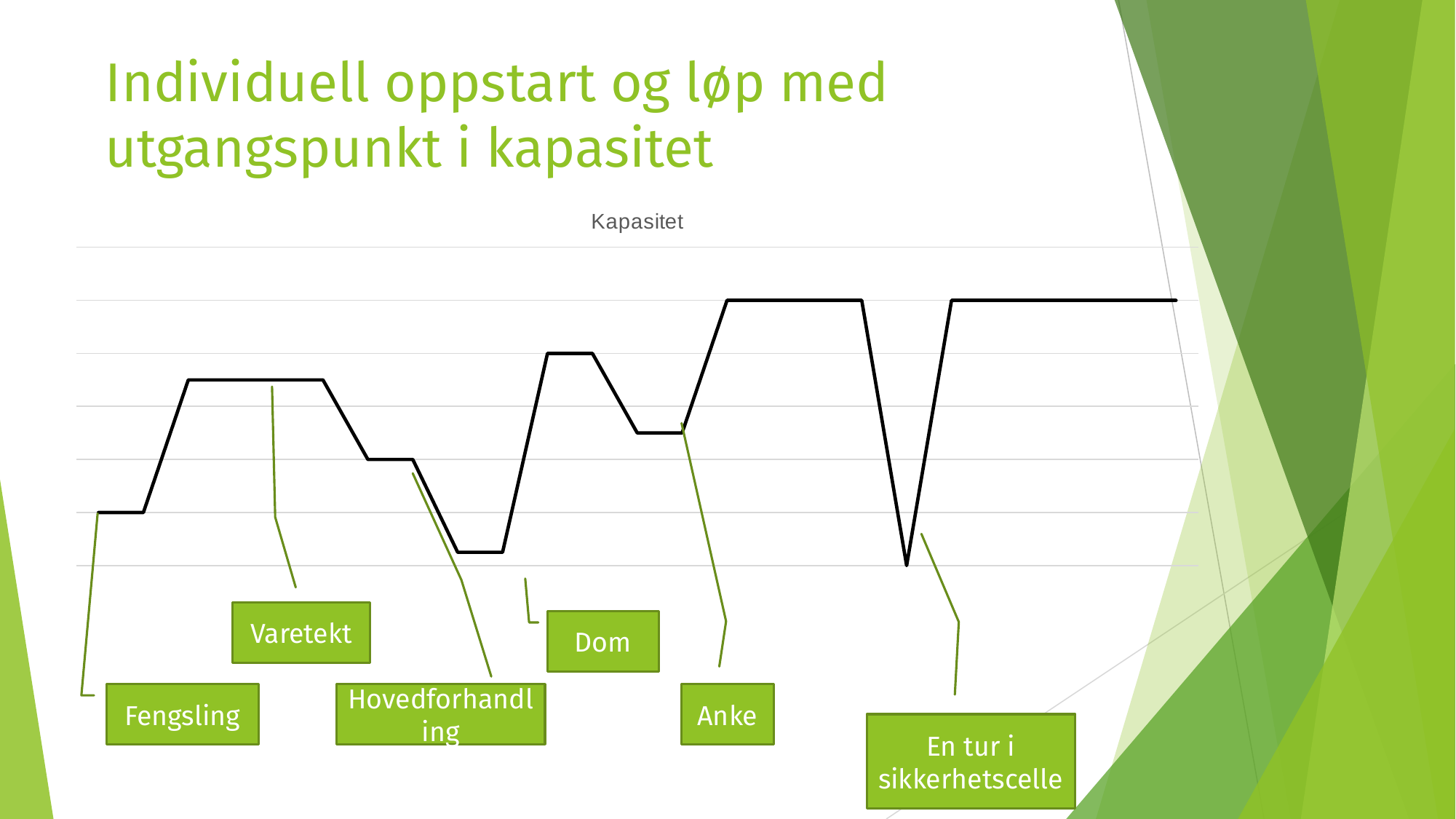

# Individuell oppstart og løp med utgangspunkt i kapasitet

### Chart: Kapasitet

| Category |  |
|---|---|
Varetekt
Dom
Fengsling
Hovedforhandling
Anke
En tur i sikkerhetscelle